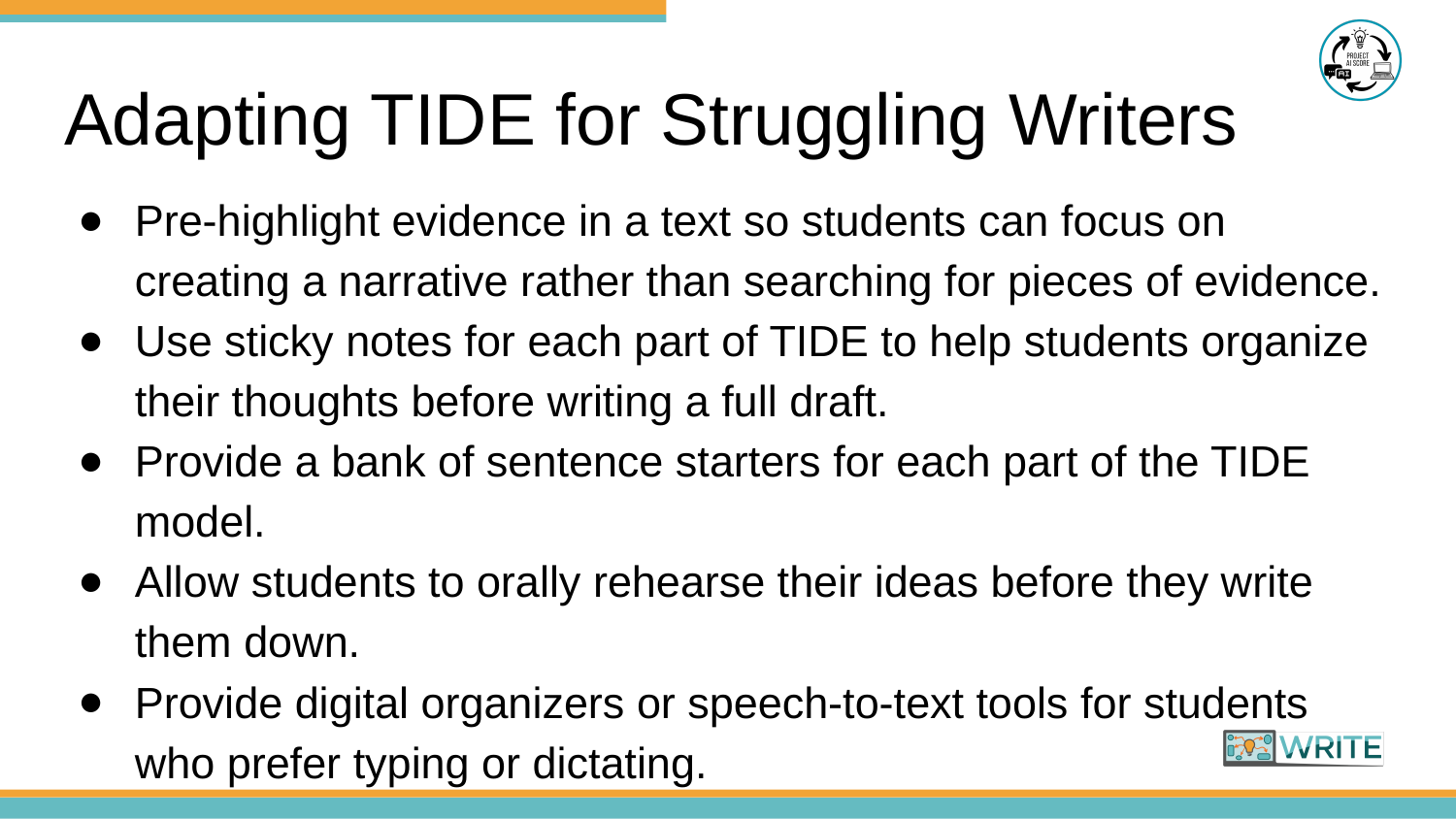

# Adapting TIDE for Struggling Writers
Pre-highlight evidence in a text so students can focus on creating a narrative rather than searching for pieces of evidence.
Use sticky notes for each part of TIDE to help students organize their thoughts before writing a full draft.
Provide a bank of sentence starters for each part of the TIDE model.
Allow students to orally rehearse their ideas before they write them down.
Provide digital organizers or speech-to-text tools for students who prefer typing or dictating.